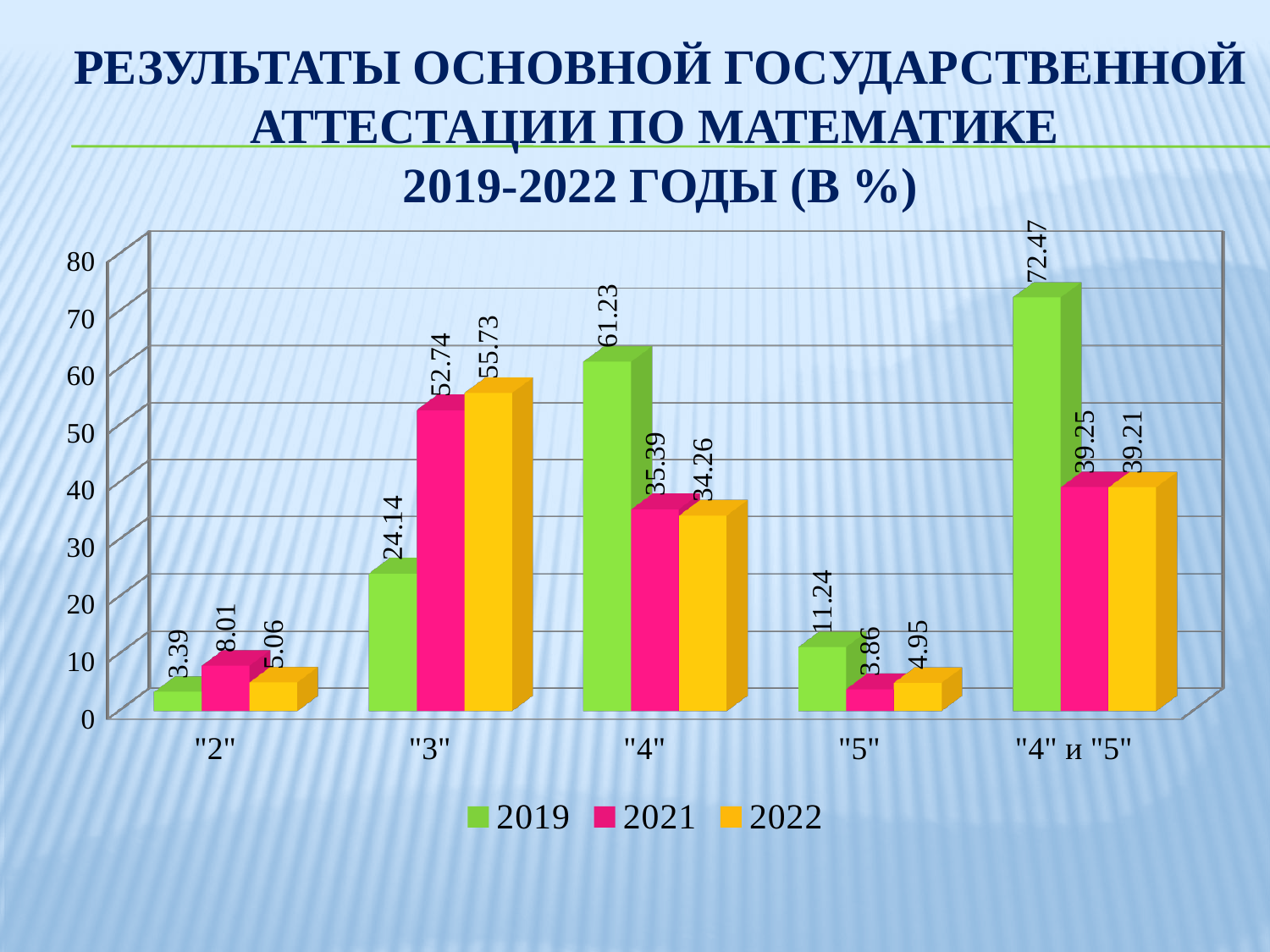

# Результаты Основной Государственной Аттестации По Математике 2019-2022 годы (в %)

[unsupported chart]